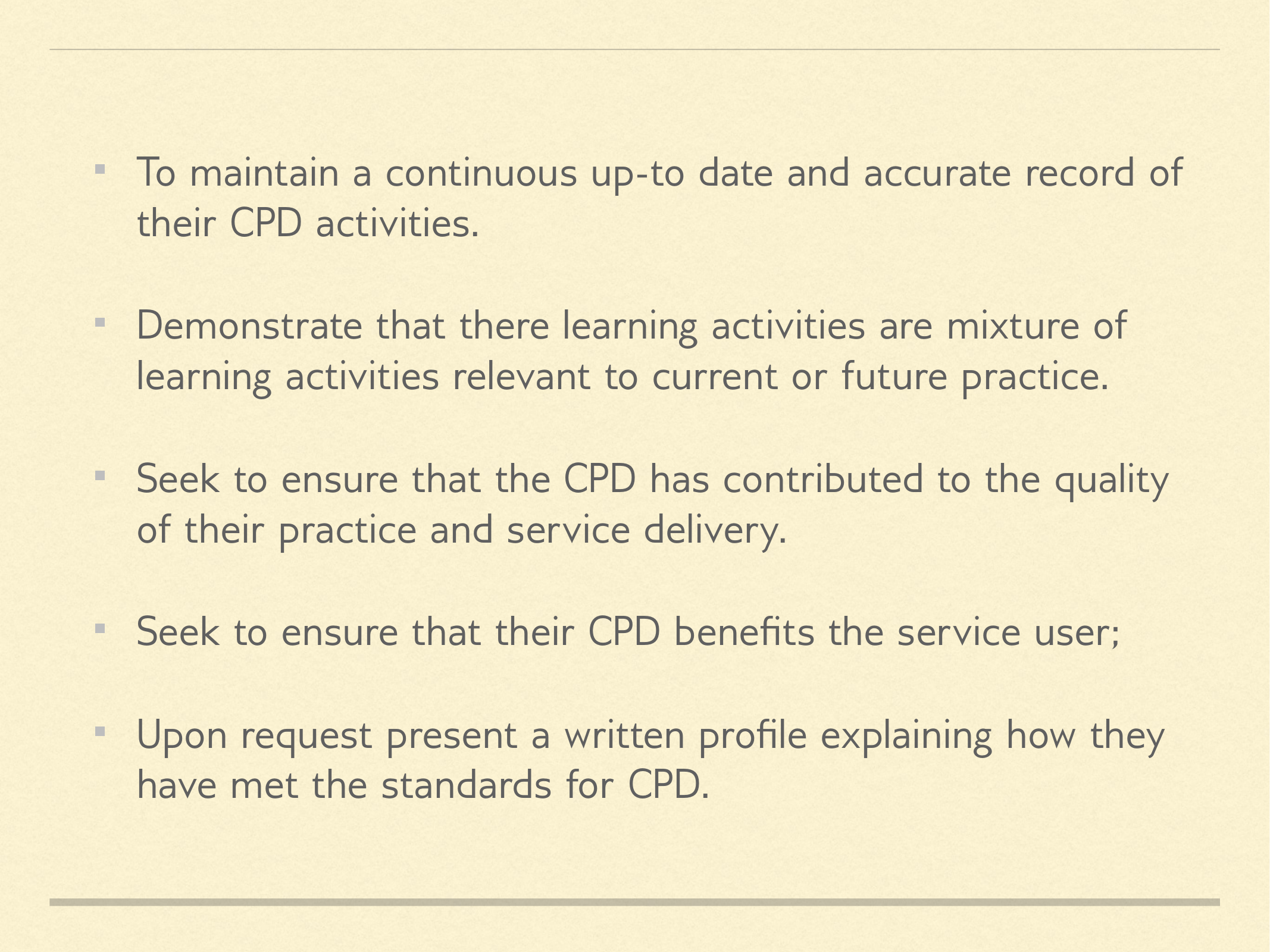

To maintain a continuous up-to date and accurate record of their CPD activities.
Demonstrate that there learning activities are mixture of learning activities relevant to current or future practice.
Seek to ensure that the CPD has contributed to the quality of their practice and service delivery.
Seek to ensure that their CPD benefits the service user;
Upon request present a written profile explaining how they have met the standards for CPD.